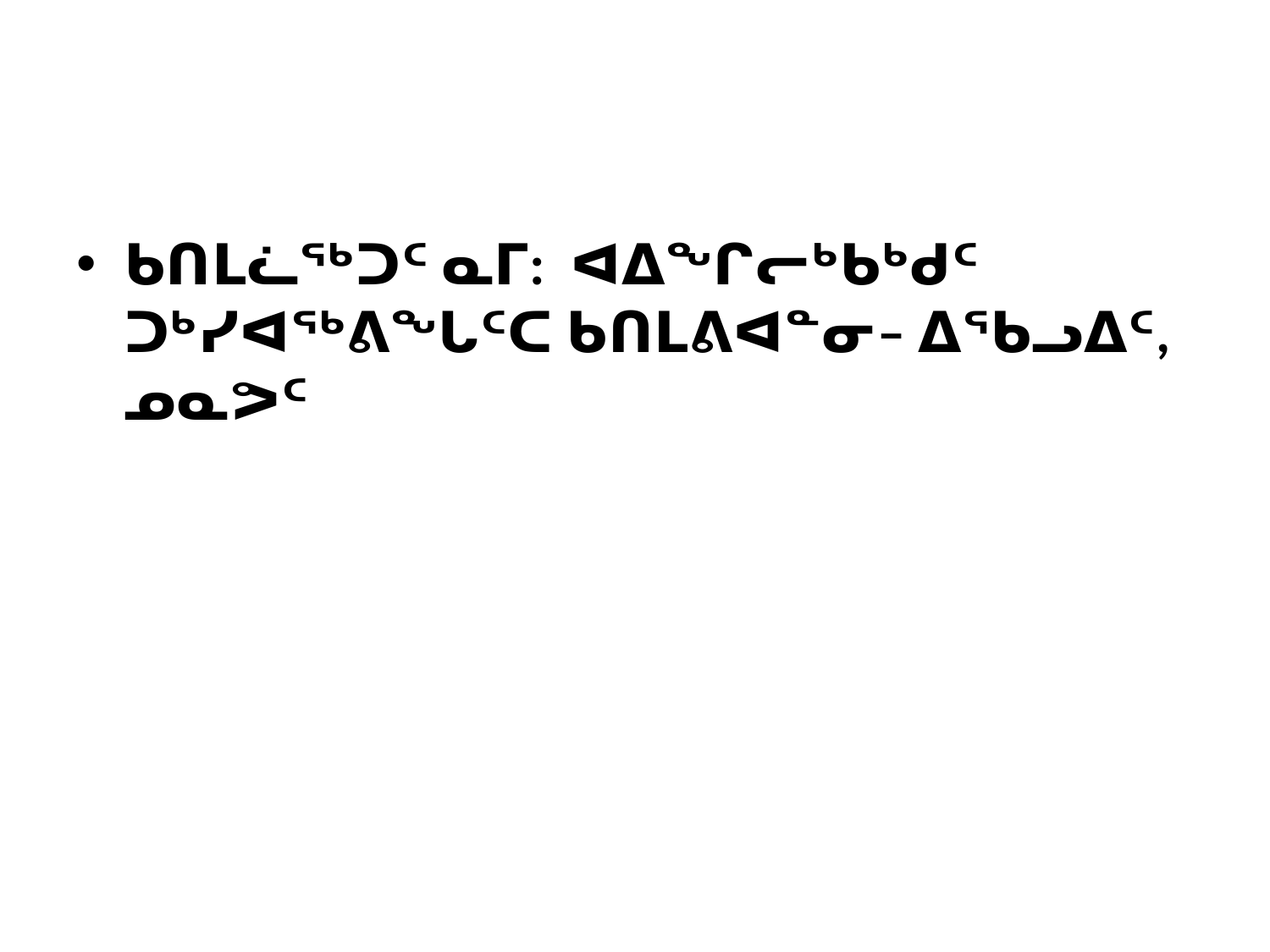

#
ᑲᑎᒪᓛᖅᑐᑦ ᓇᒥ:  ᐊᐃᖏᓕᒃᑲᒃᑯᑦ ᑐᒃᓯᐊᖅᕕᖓᑦᑕ ᑲᑎᒪᕕᐊᓐᓂ– ᐃᖃᓗᐃᑦ, ᓄᓇᕗᑦ